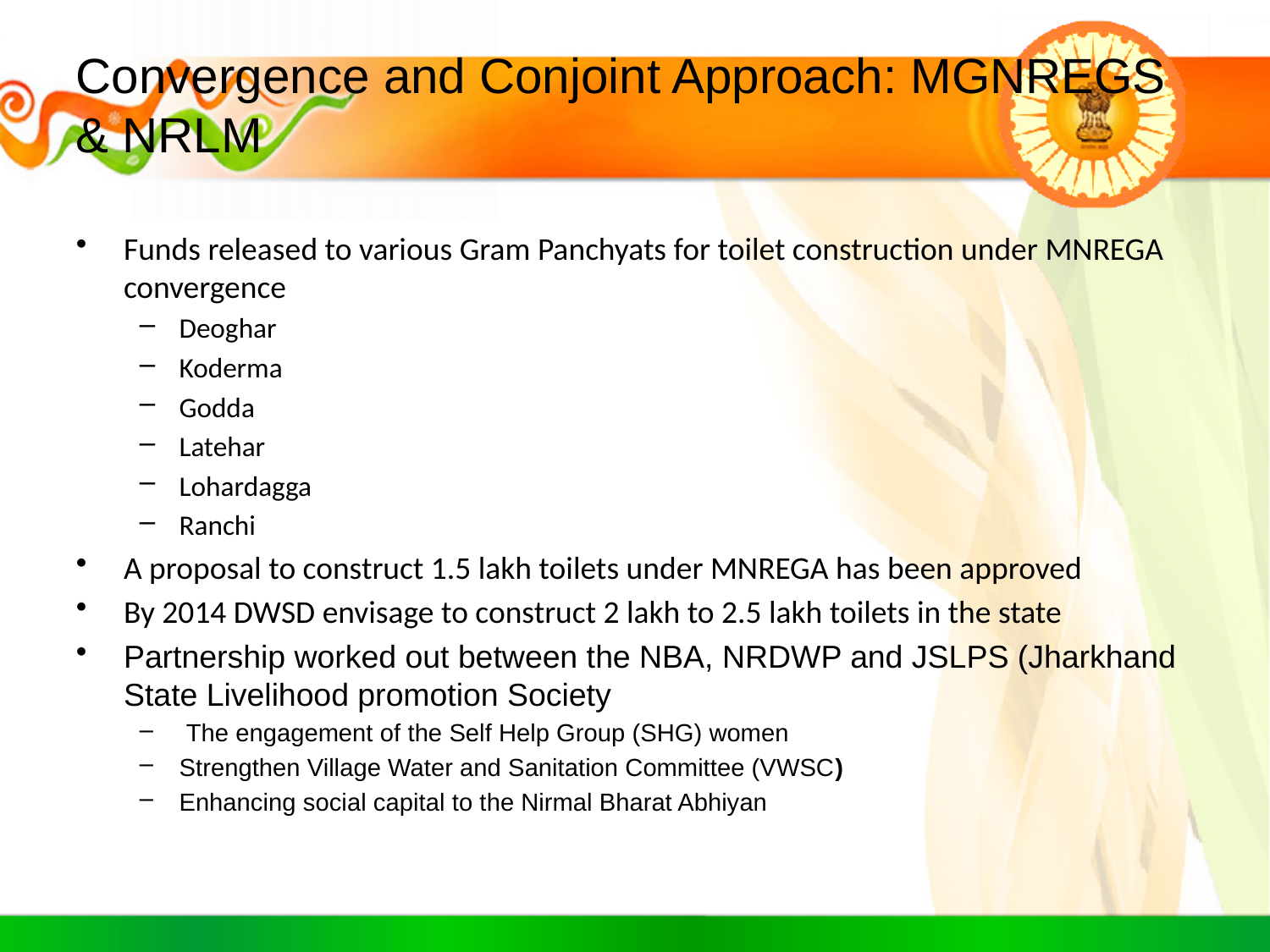

# Convergence and Conjoint Approach: MGNREGS & NRLM
Funds released to various Gram Panchyats for toilet construction under MNREGA convergence
Deoghar
Koderma
Godda
Latehar
Lohardagga
Ranchi
A proposal to construct 1.5 lakh toilets under MNREGA has been approved
By 2014 DWSD envisage to construct 2 lakh to 2.5 lakh toilets in the state
Partnership worked out between the NBA, NRDWP and JSLPS (Jharkhand State Livelihood promotion Society
 The engagement of the Self Help Group (SHG) women
Strengthen Village Water and Sanitation Committee (VWSC)
Enhancing social capital to the Nirmal Bharat Abhiyan